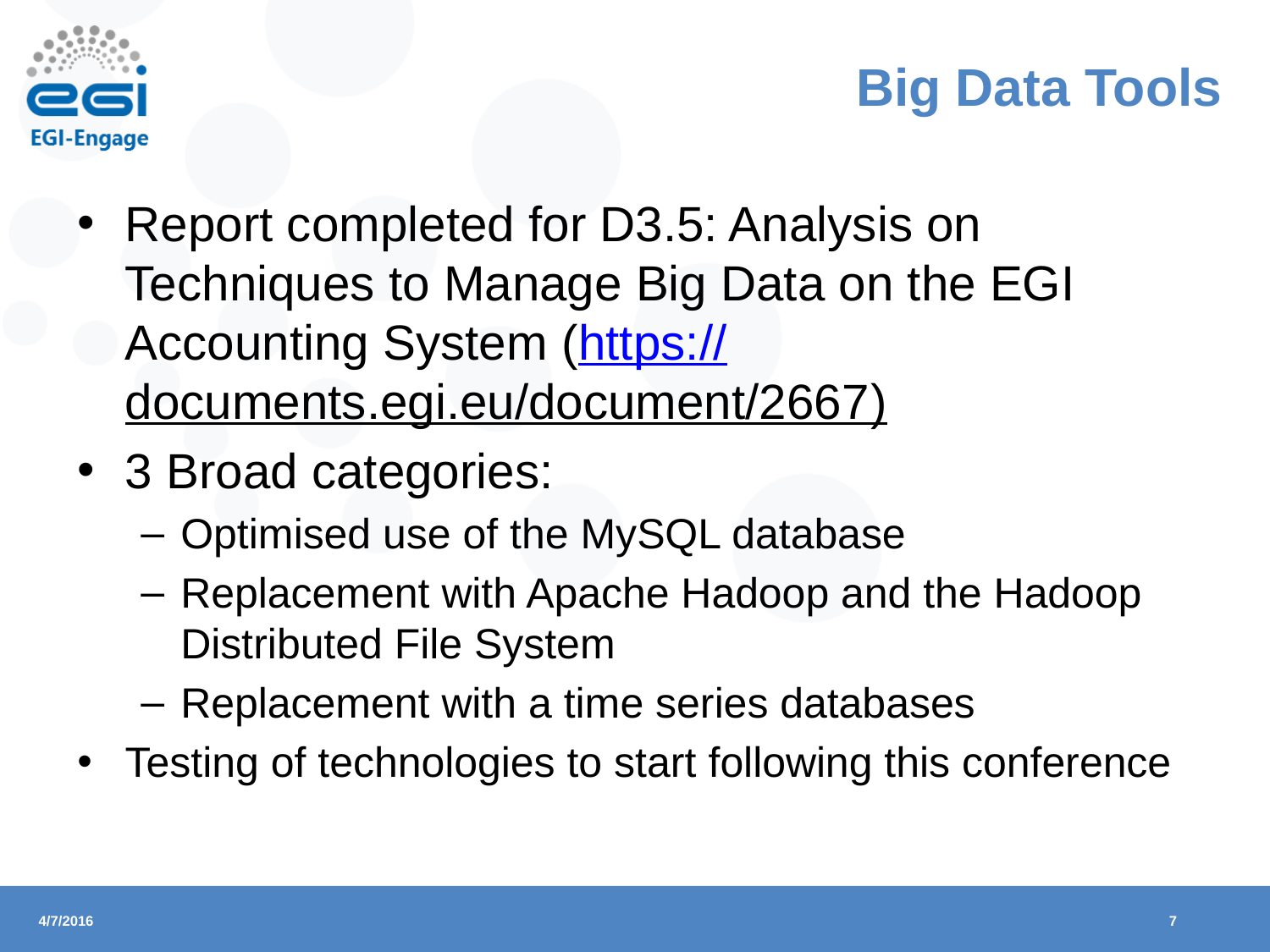

# Big Data Tools
Report completed for D3.5: Analysis on Techniques to Manage Big Data on the EGI Accounting System (https://documents.egi.eu/document/2667)
3 Broad categories:
Optimised use of the MySQL database
Replacement with Apache Hadoop and the Hadoop Distributed File System
Replacement with a time series databases
Testing of technologies to start following this conference